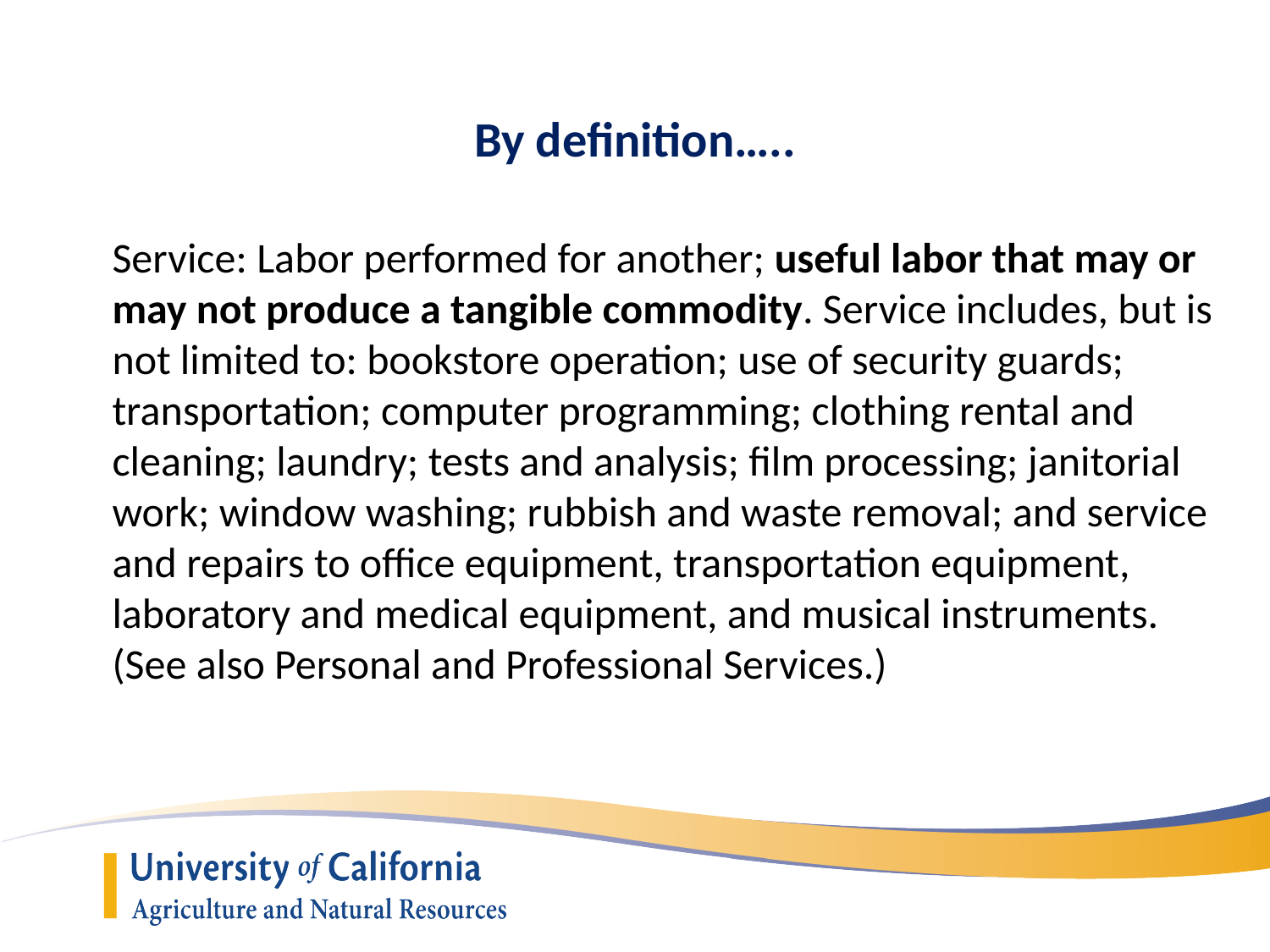

# By definition…..
Service: Labor performed for another; useful labor that may or may not produce a tangible commodity. Service includes, but is not limited to: bookstore operation; use of security guards; transportation; computer programming; clothing rental and cleaning; laundry; tests and analysis; film processing; janitorial work; window washing; rubbish and waste removal; and service and repairs to office equipment, transportation equipment, laboratory and medical equipment, and musical instruments. (See also Personal and Professional Services.)